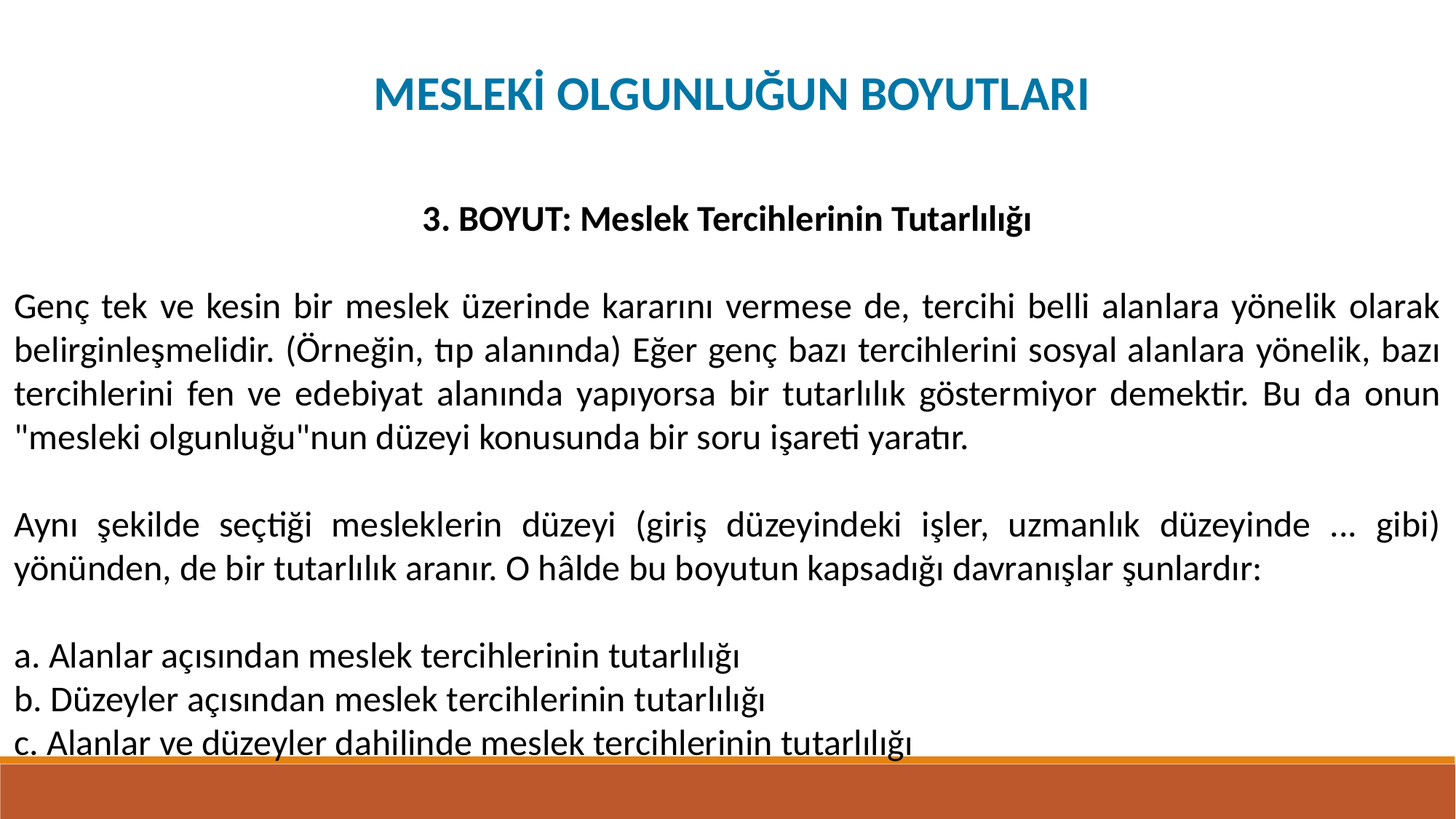

MESLEKİ OLGUNLUĞUN BOYUTLARI
3. BOYUT: Meslek Tercihlerinin Tutarlılığı

Genç tek ve kesin bir meslek üzerinde kararını vermese de, tercihi belli alanlara yönelik olarak belirginleşmelidir. (Örneğin, tıp alanında) Eğer genç bazı tercihlerini sosyal alanlara yönelik, bazı tercihlerini fen ve edebiyat alanında yapıyorsa bir tutarlılık göstermiyor demektir. Bu da onun "mesleki olgunluğu"nun düzeyi konusunda bir soru işareti yaratır.

Aynı şekilde seçtiği mesleklerin düzeyi (giriş düzeyindeki işler, uzmanlık düzeyinde ... gibi) yönünden, de bir tutarlılık aranır. O hâlde bu boyutun kapsadığı davranışlar şunlardır:

a. Alanlar açısından meslek tercihlerinin tutarlılığı
b. Düzeyler açısından meslek tercihlerinin tutarlılığı
c. Alanlar ve düzeyler dahilinde meslek tercihlerinin tutarlılığı